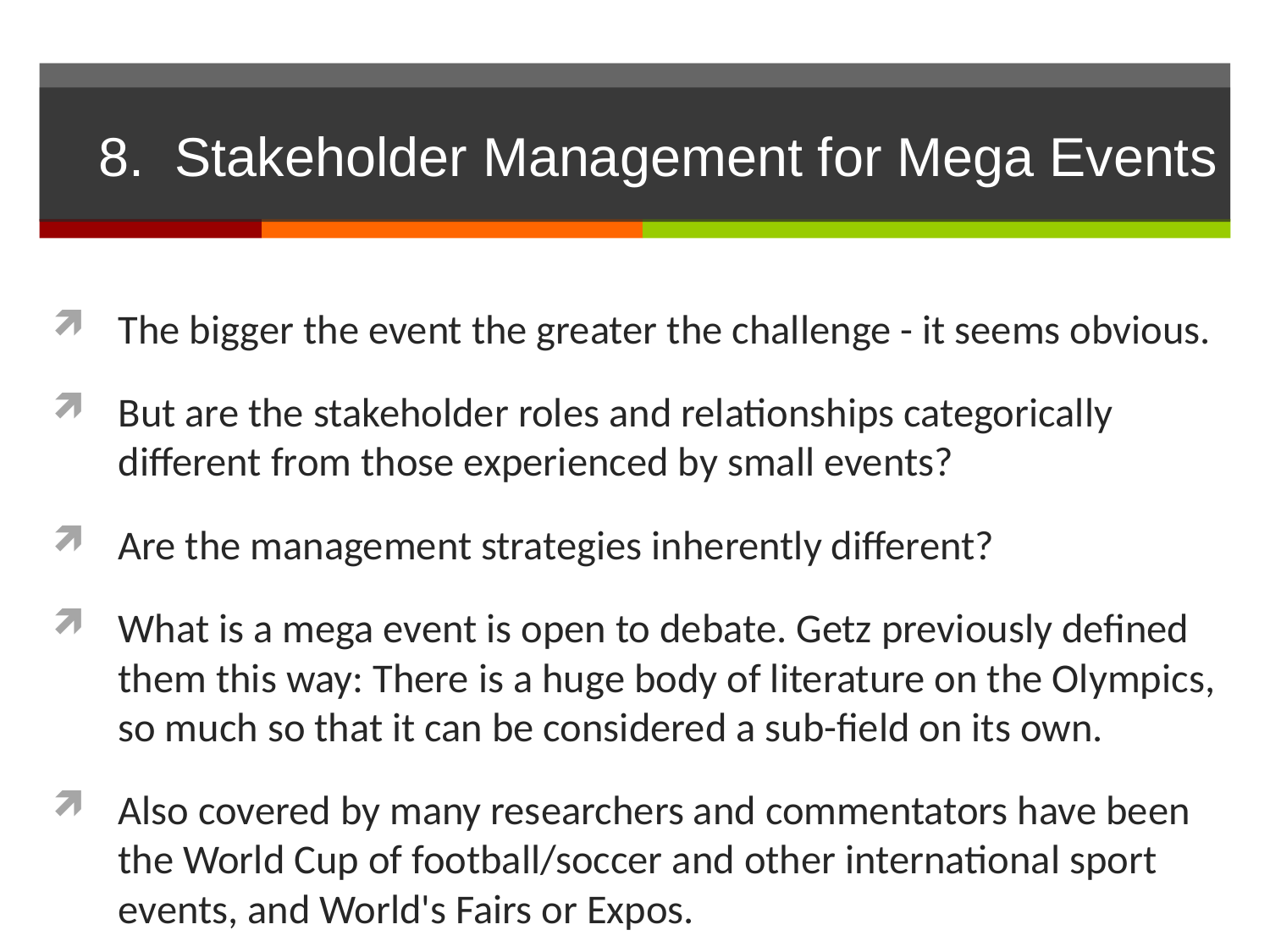

# 8.  Stakeholder Management for Mega Events
The bigger the event the greater the challenge - it seems obvious.
But are the stakeholder roles and relationships categorically different from those experienced by small events?
Are the management strategies inherently different?
What is a mega event is open to debate. Getz previously defined them this way: There is a huge body of literature on the Olympics, so much so that it can be considered a sub-field on its own.
Also covered by many researchers and commentators have been the World Cup of football/soccer and other international sport events, and World's Fairs or Expos.